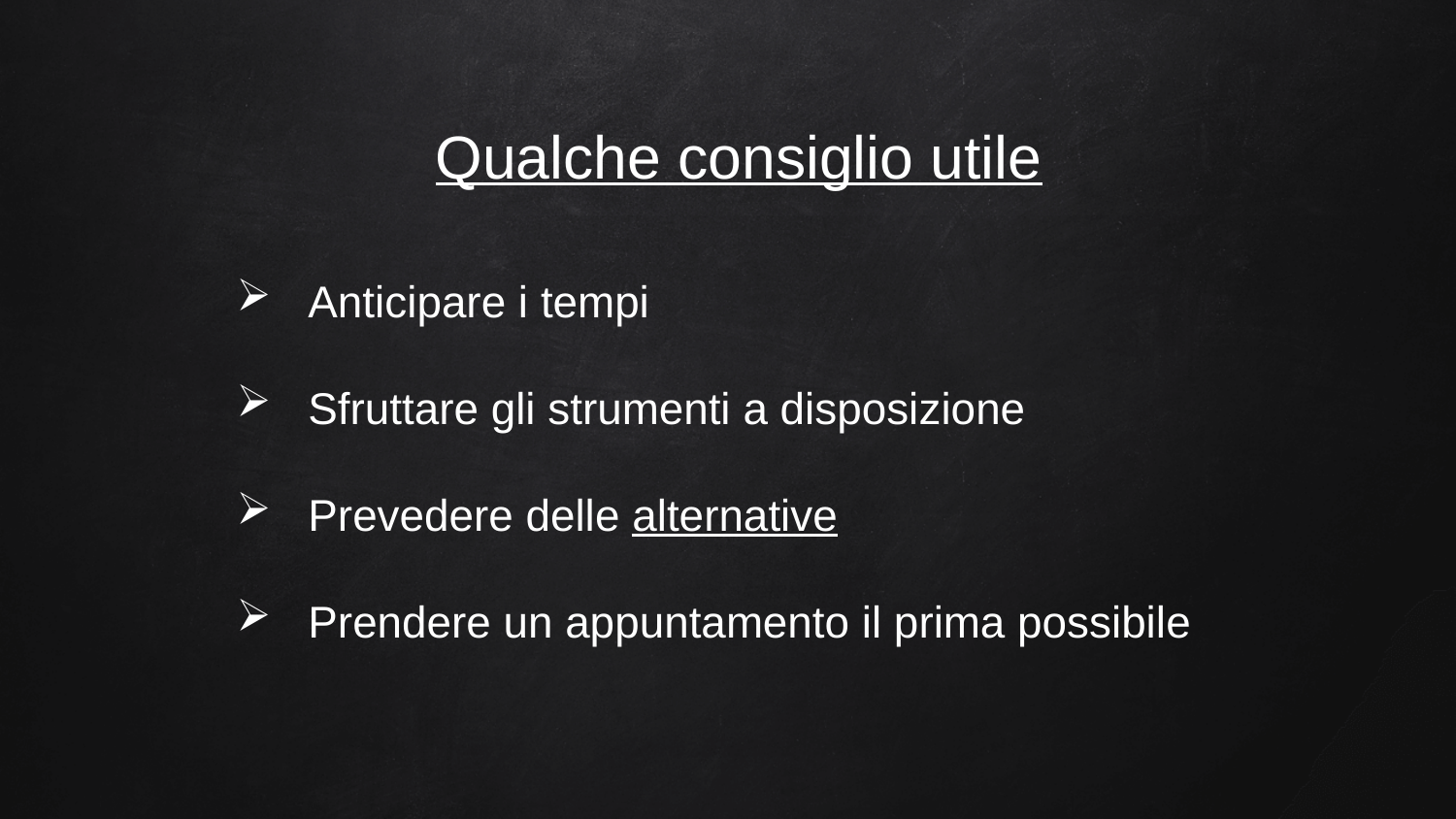

Qualche consiglio utile
Anticipare i tempi
Sfruttare gli strumenti a disposizione
Prevedere delle alternative
Prendere un appuntamento il prima possibile